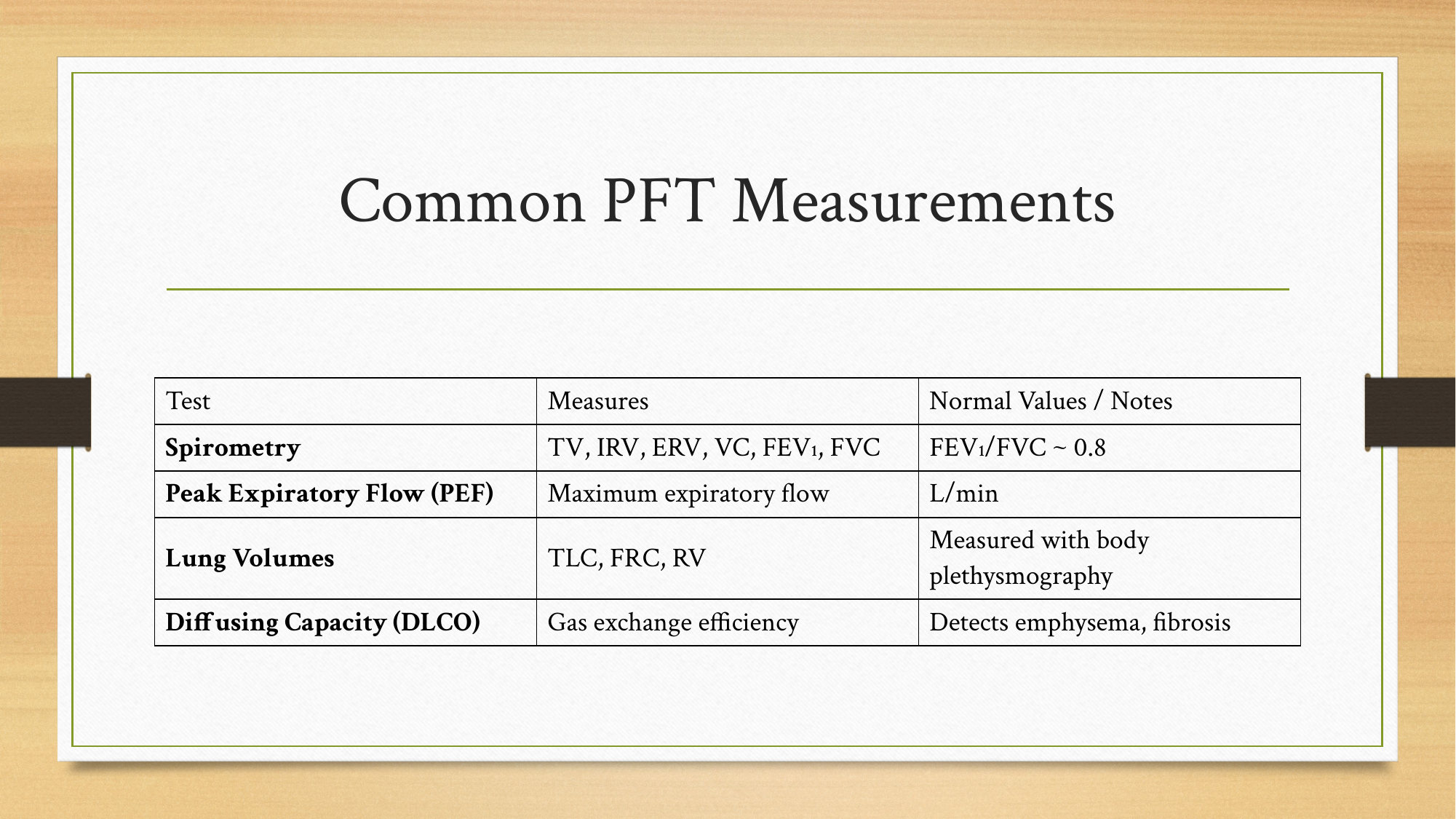

# Common PFT Measurements
| Test | Measures | Normal Values / Notes |
| --- | --- | --- |
| Spirometry | TV, IRV, ERV, VC, FEV₁, FVC | FEV₁/FVC ~ 0.8 |
| Peak Expiratory Flow (PEF) | Maximum expiratory flow | L/min |
| Lung Volumes | TLC, FRC, RV | Measured with body plethysmography |
| Diffusing Capacity (DLCO) | Gas exchange efficiency | Detects emphysema, fibrosis |